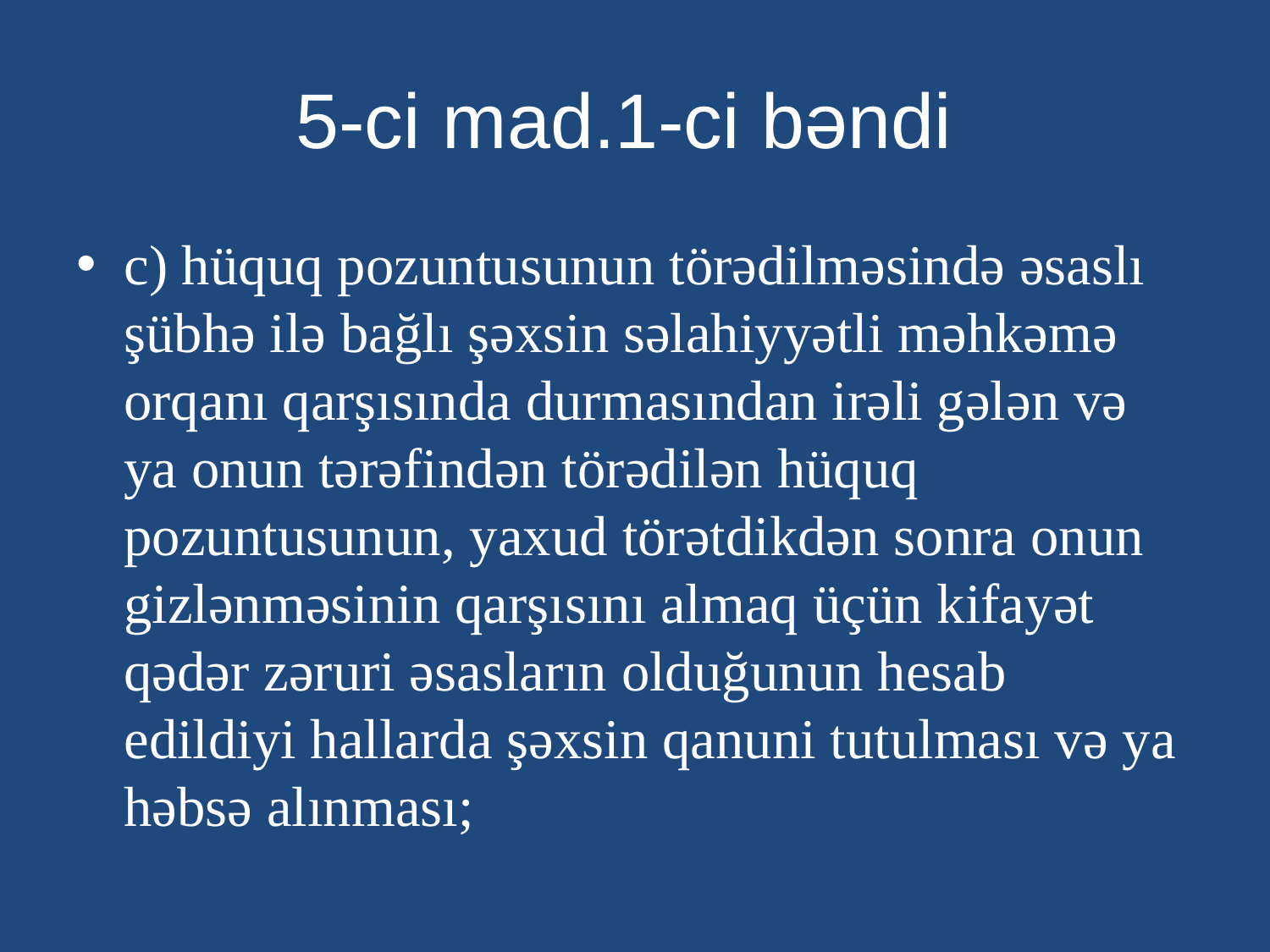

# 5-ci mad.1-ci bəndi
c) hüquq pozuntusunun törədilməsində əsaslı şübhə ilə bağlı şəxsin səlahiyyətli məhkəmə orqanı qarşısında durmasından irəli gələn və ya onun tərəfindən törədilən hüquq pozuntusunun, yaxud törətdikdən sonra onun gizlənməsinin qarşısını almaq üçün kifayət qədər zəruri əsasların olduğunun hesab edildiyi hallarda şəxsin qanuni tutulması və ya həbsə alınması;